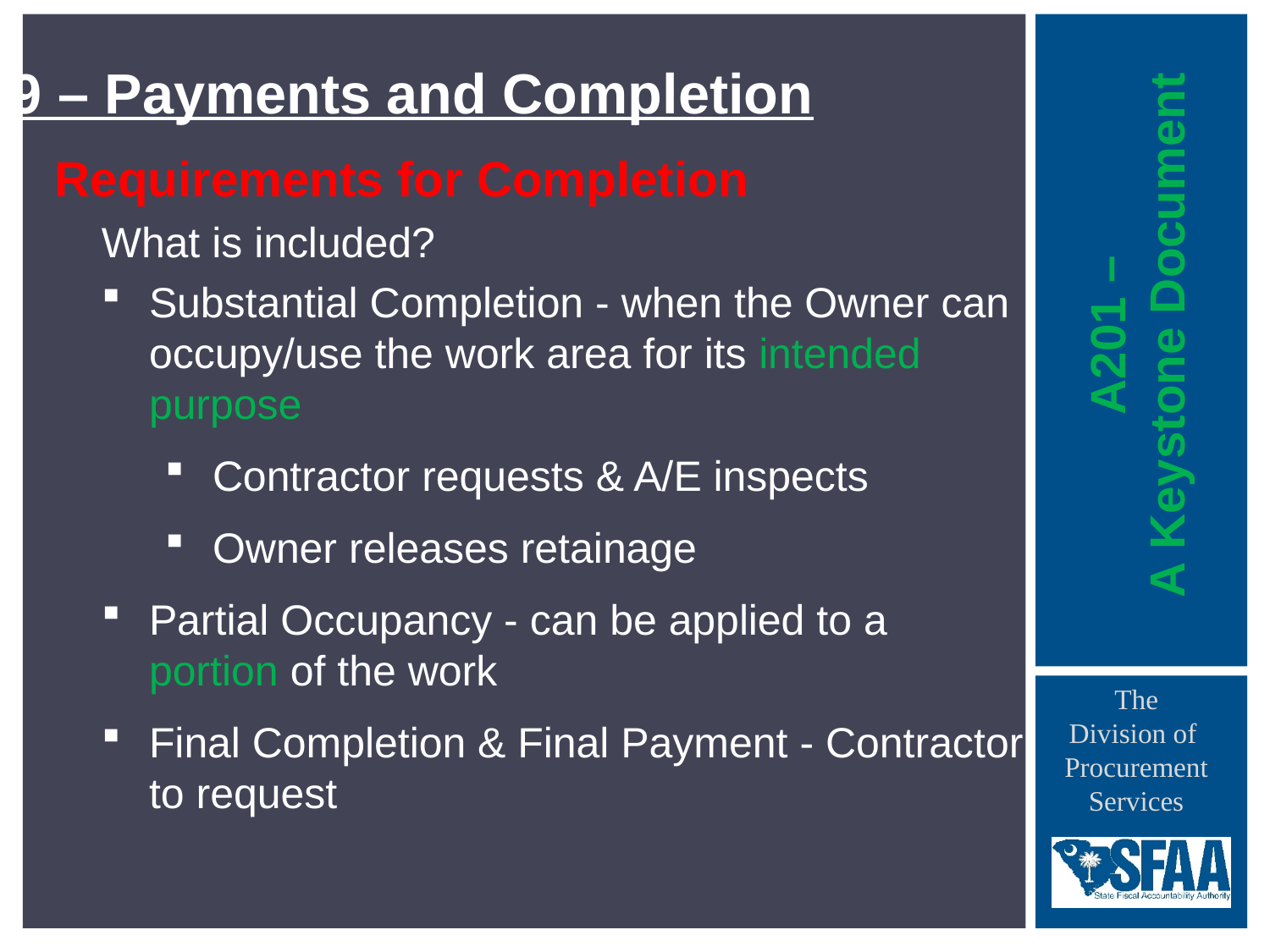

9 – Payments and Completion
Requirements for Completion
What is included?
Substantial Completion - when the Owner can occupy/use the work area for its intended purpose
Contractor requests & A/E inspects
Owner releases retainage
Partial Occupancy - can be applied to a portion of the work
Final Completion & Final Payment - Contractor to request